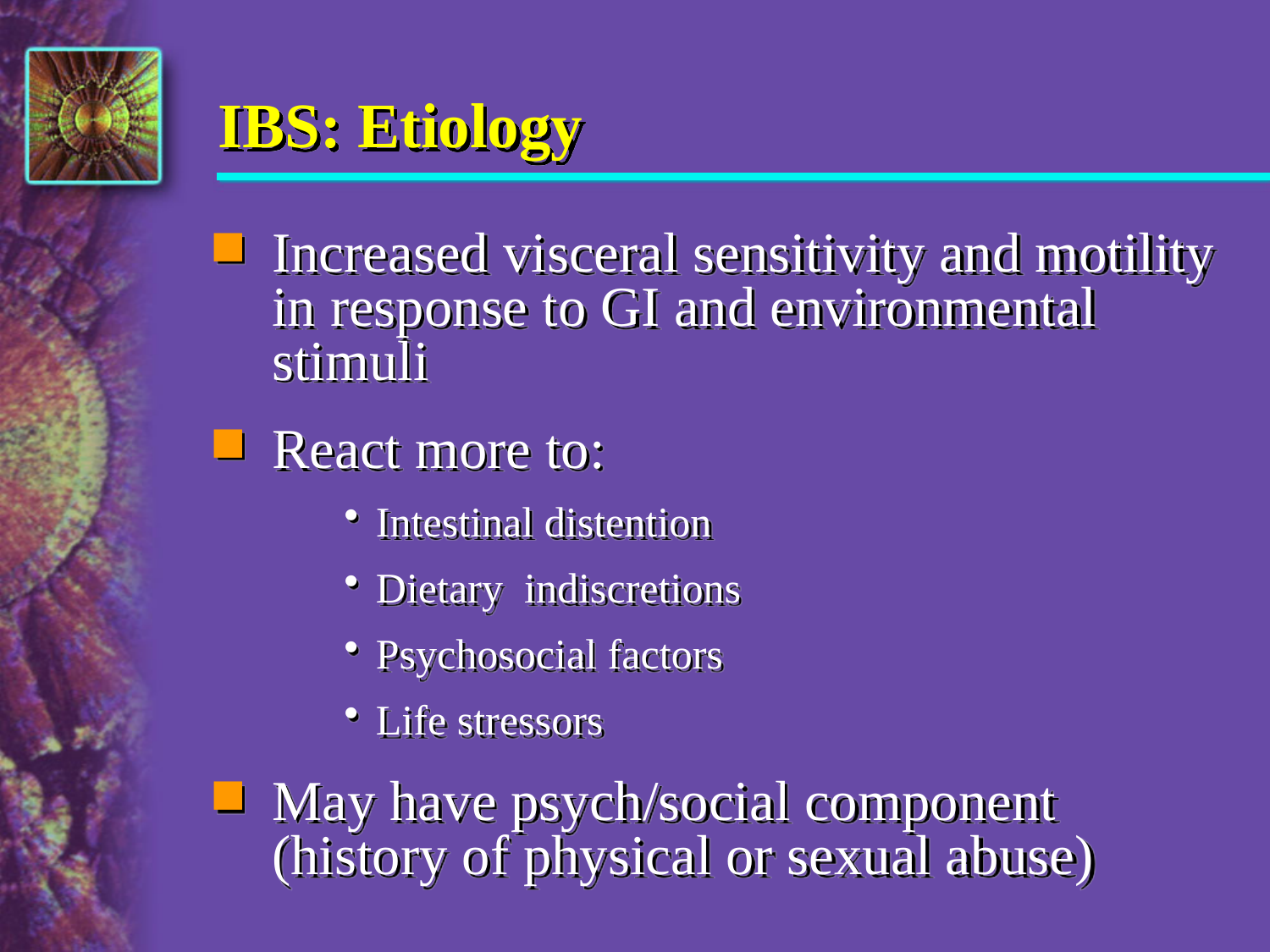

# IBS: Etiology
Increased visceral sensitivity and motility in response to GI and environmental stimuli
React more to:
Intestinal distention
Dietary  indiscretions
Psychosocial factors
Life stressors
May have psych/social component (history of physical or sexual abuse)